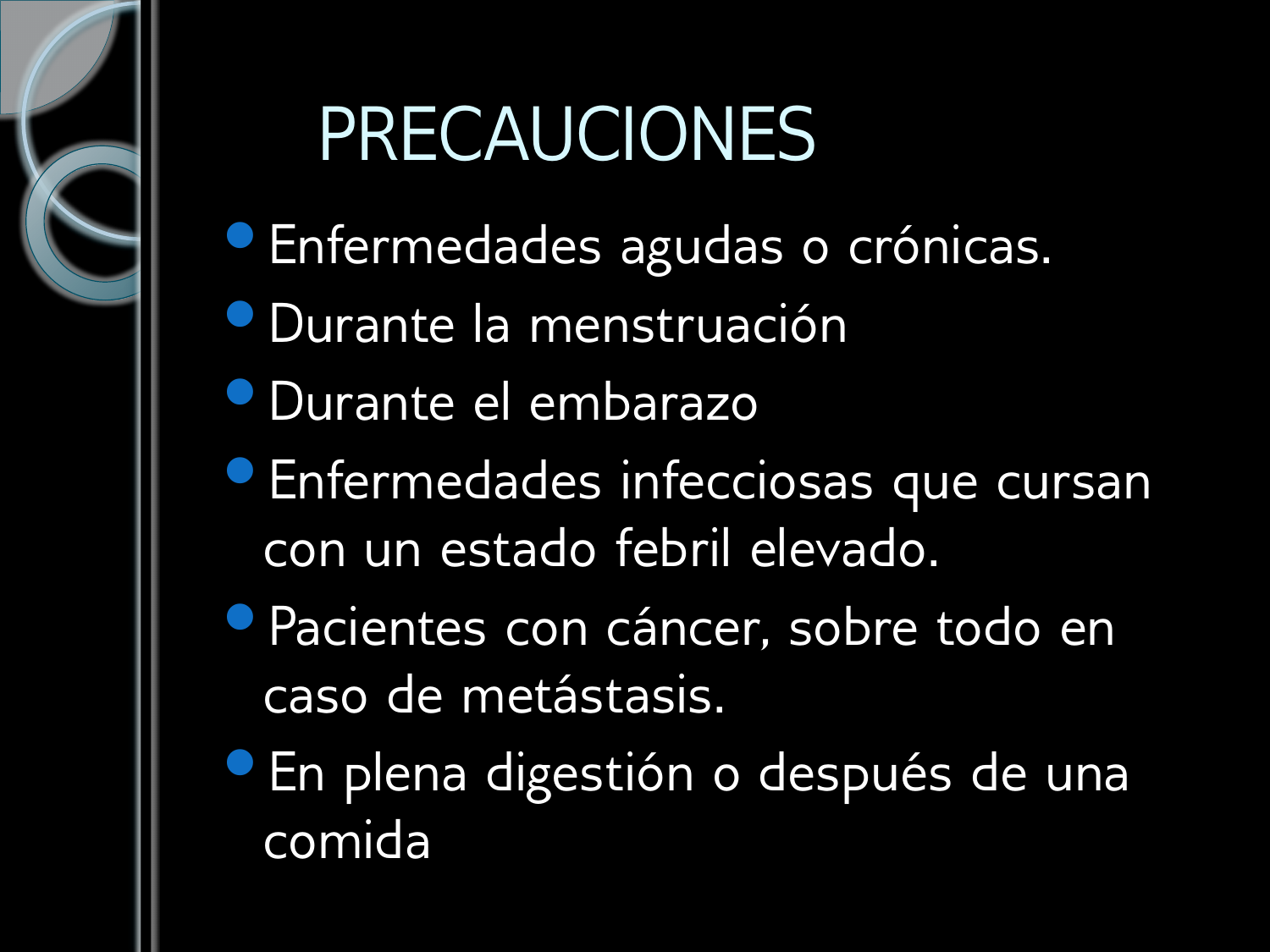

# PRECAUCIONES
Enfermedades agudas o crónicas.
Durante la menstruación
Durante el embarazo
Enfermedades infecciosas que cursan con un estado febril elevado.
Pacientes con cáncer, sobre todo en caso de metástasis.
En plena digestión o después de una comida